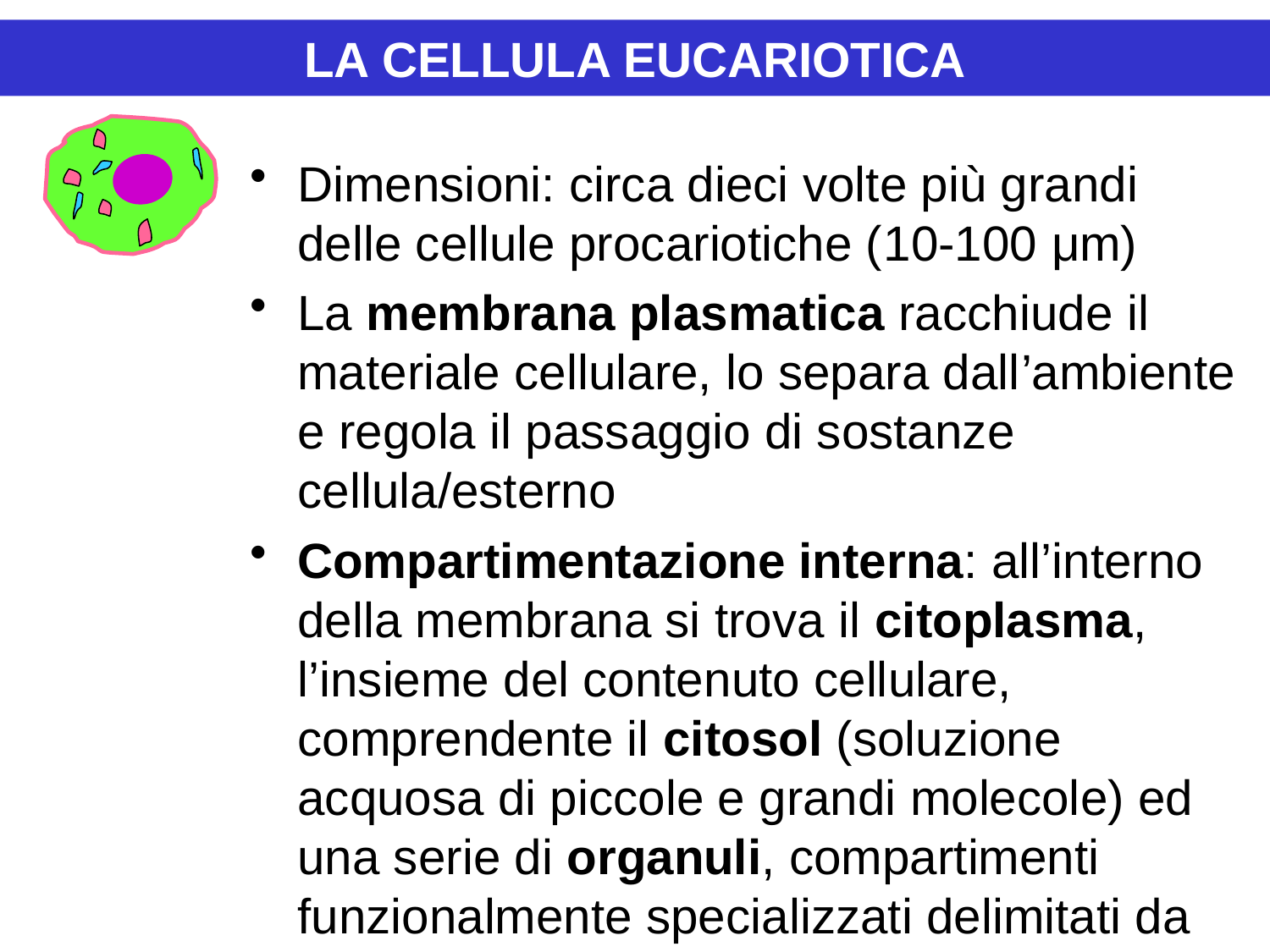

LA CELLULA EUCARIOTICA

Dimensioni: circa dieci volte più grandi delle cellule procariotiche (10-100 μm)
La membrana plasmatica racchiude il materiale cellulare, lo separa dall’ambiente e regola il passaggio di sostanze cellula/esterno
Compartimentazione interna: all’interno della membrana si trova il citoplasma, l’insieme del contenuto cellulare, comprendente il citosol (soluzione acquosa di piccole e grandi molecole) ed una serie di organuli, compartimenti funzionalmente specializzati delimitati da membrana o comunque strutturalmente separati